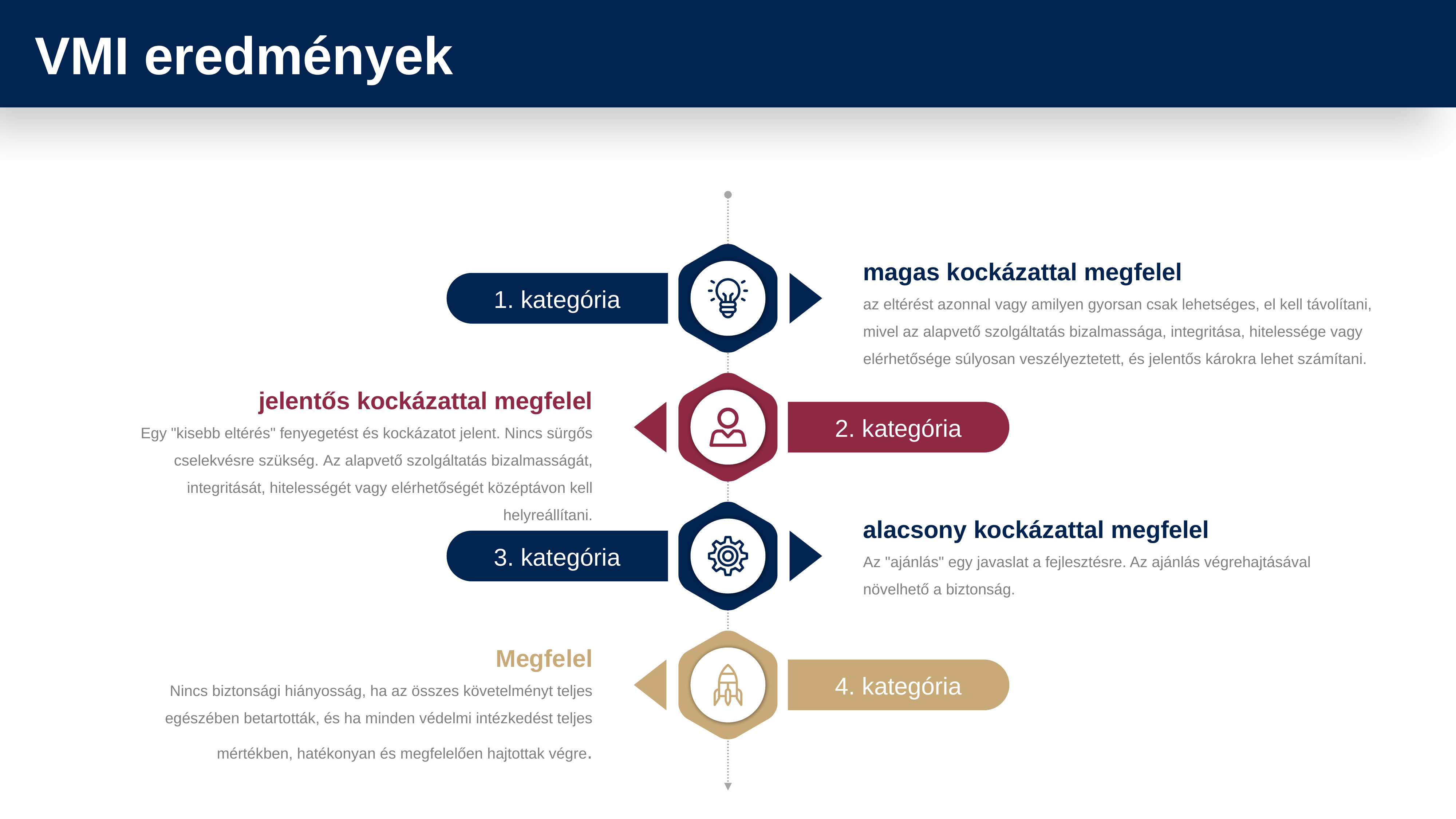

VMI eredmények
magas kockázattal megfelel
az eltérést azonnal vagy amilyen gyorsan csak lehetséges, el kell távolítani, mivel az alapvető szolgáltatás bizalmassága, integritása, hitelessége vagy elérhetősége súlyosan veszélyeztetett, és jelentős károkra lehet számítani.

1. kategória

 jelentős kockázattal megfelel
Egy "kisebb eltérés" fenyegetést és kockázatot jelent. Nincs sürgős cselekvésre szükség. Az alapvető szolgáltatás bizalmasságát, integritását, hitelességét vagy elérhetőségét középtávon kell helyreállítani.

2. kategória

alacsony kockázattal megfelel
Az "ajánlás" egy javaslat a fejlesztésre. Az ajánlás végrehajtásával növelhető a biztonság.

3. kategória

Megfelel
Nincs biztonsági hiányosság, ha az összes követelményt teljes egészében betartották, és ha minden védelmi intézkedést teljes mértékben, hatékonyan és megfelelően hajtottak végre.

4. kategória